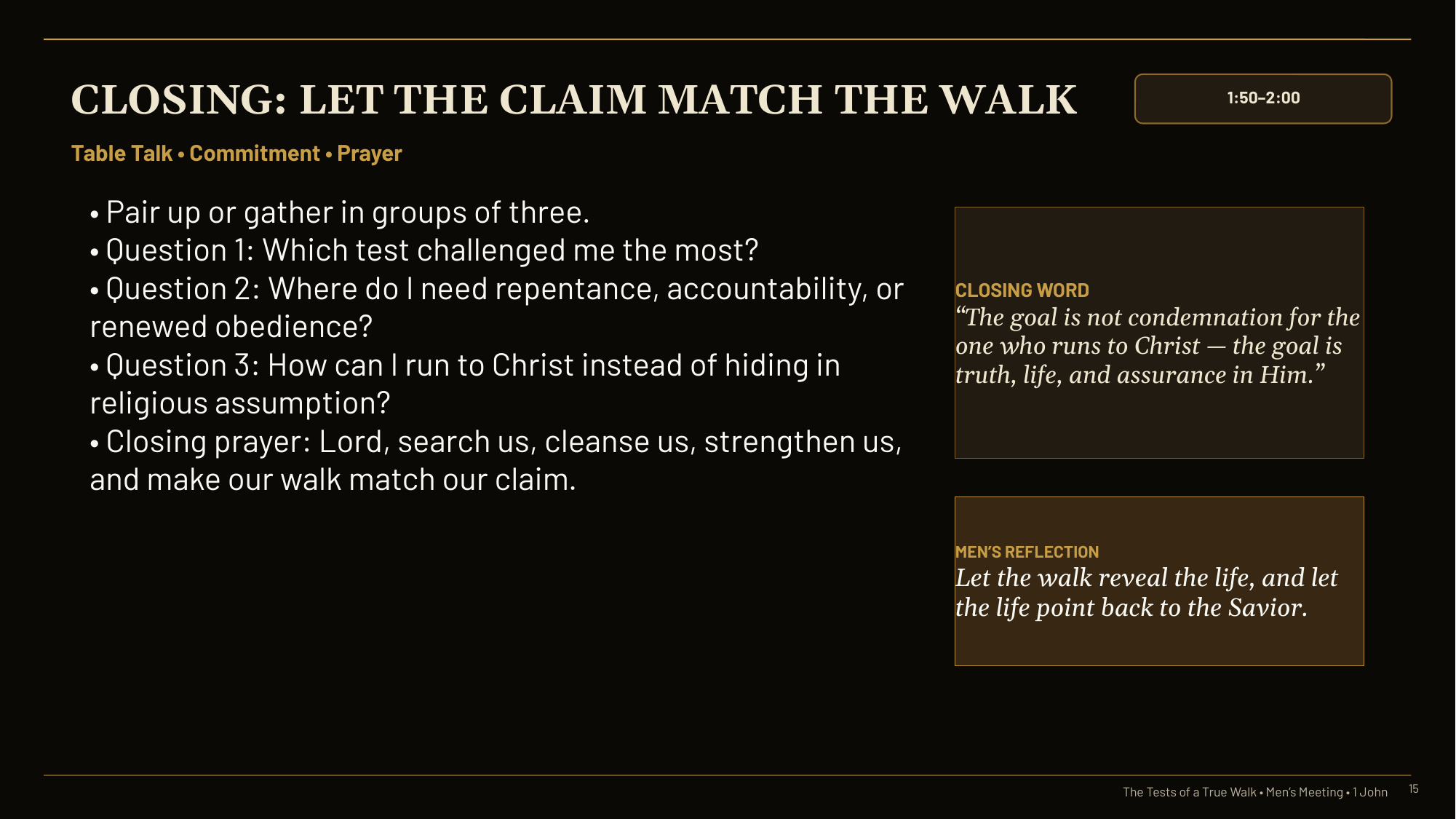

CLOSING: LET THE CLAIM MATCH THE WALK

1:50–2:00
Table Talk • Commitment • Prayer
• Pair up or gather in groups of three.
• Question 1: Which test challenged me the most?
• Question 2: Where do I need repentance, accountability, or renewed obedience?
• Question 3: How can I run to Christ instead of hiding in religious assumption?
• Closing prayer: Lord, search us, cleanse us, strengthen us, and make our walk match our claim.

CLOSING WORD
“The goal is not condemnation for the one who runs to Christ — the goal is truth, life, and assurance in Him.”
MEN’S REFLECTION
Let the walk reveal the life, and let the life point back to the Savior.

15
The Tests of a True Walk • Men’s Meeting • 1 John